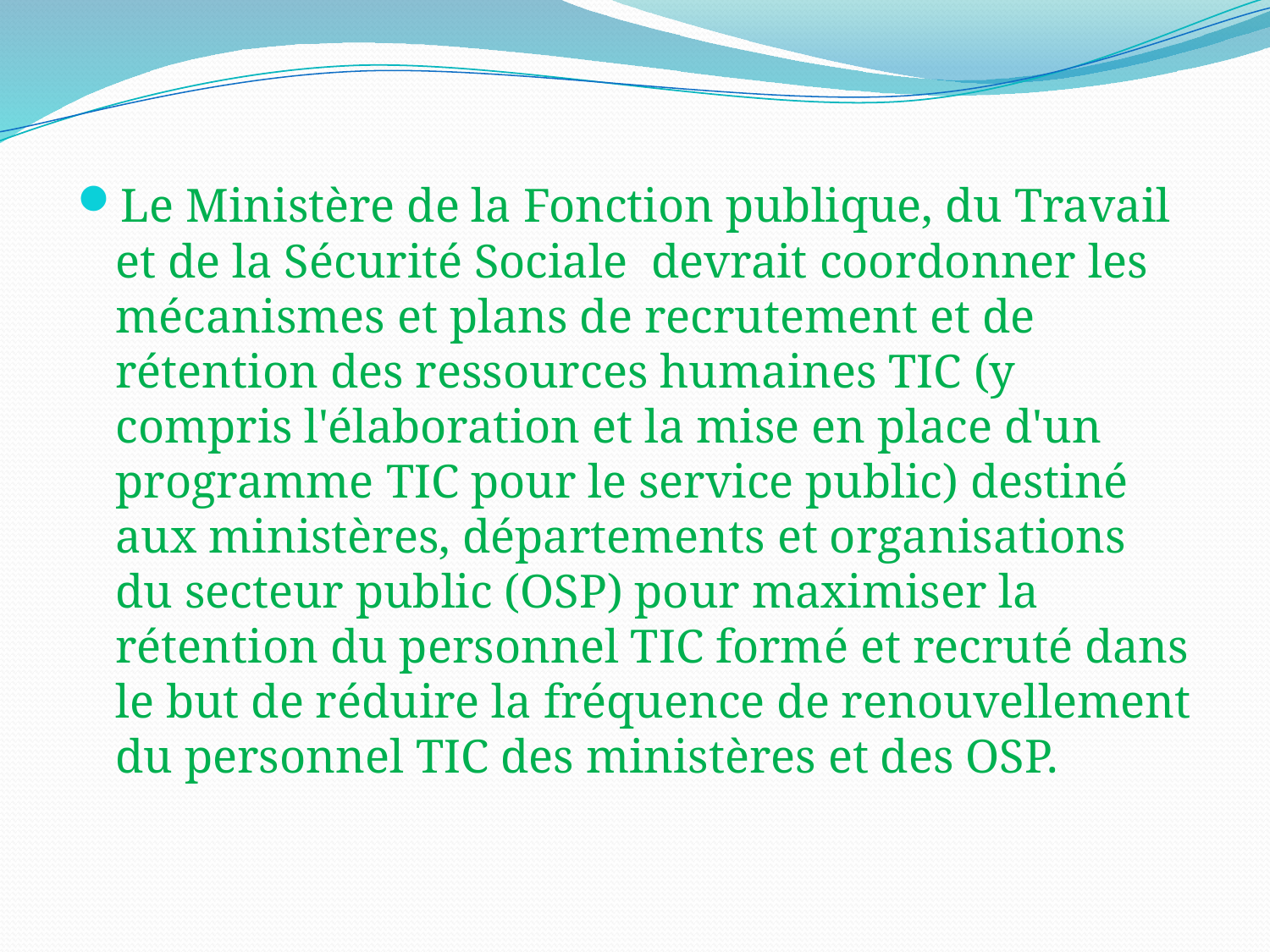

Le Ministère de la Fonction publique, du Travail et de la Sécurité Sociale  devrait coordonner les mécanismes et plans de recrutement et de rétention des ressources humaines TIC (y compris l'élaboration et la mise en place d'un programme TIC pour le service public) destiné aux ministères, départements et organisations du secteur public (OSP) pour maximiser la rétention du personnel TIC formé et recruté dans le but de réduire la fréquence de renouvellement du personnel TIC des ministères et des OSP.